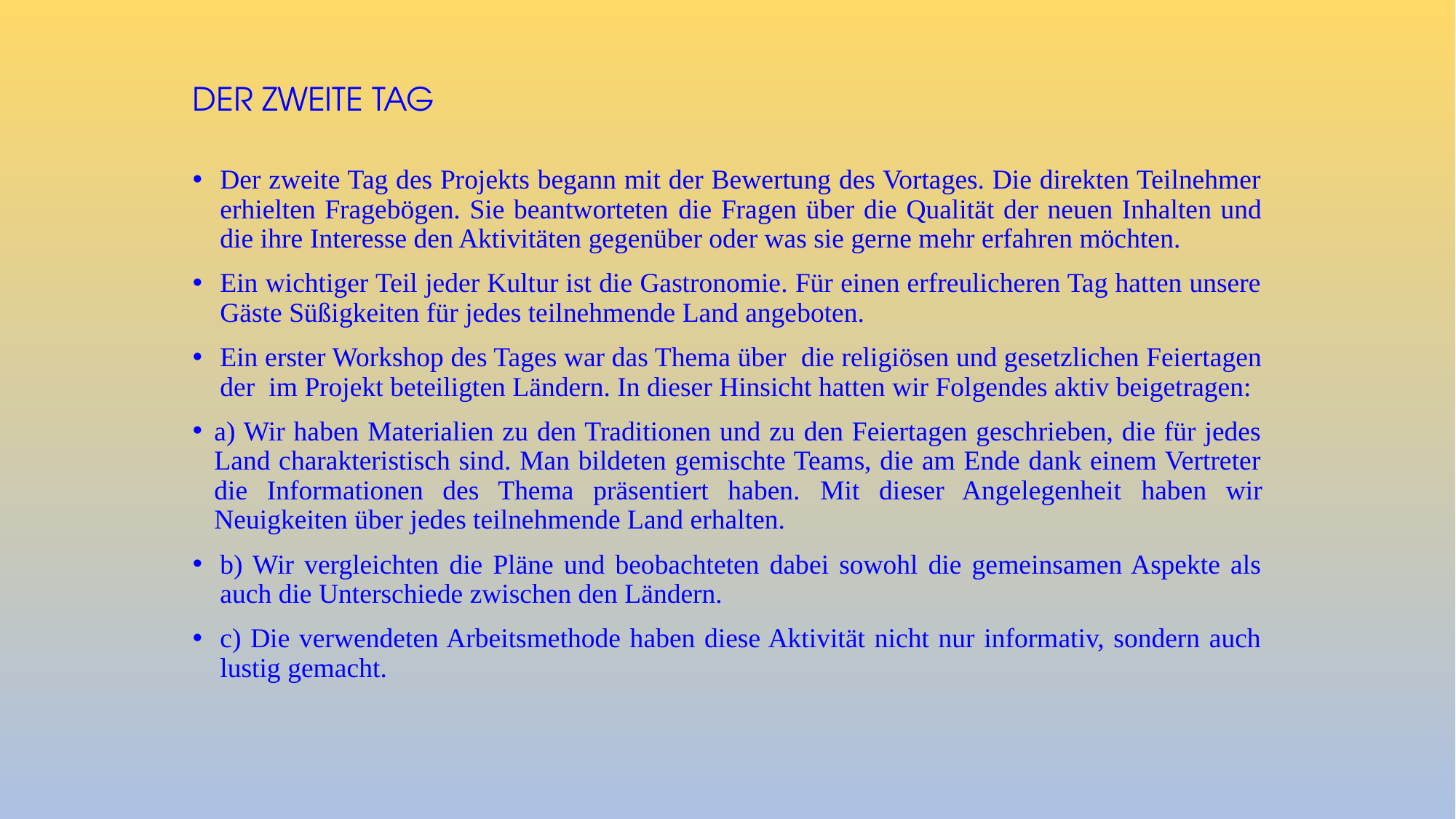

# DER ZWEITE TAG
Der zweite Tag des Projekts begann mit der Bewertung des Vortages. Die direkten Teilnehmer erhielten Fragebögen. Sie beantworteten die Fragen über die Qualität der neuen Inhalten und die ihre Interesse den Aktivitäten gegenüber oder was sie gerne mehr erfahren möchten.
Ein wichtiger Teil jeder Kultur ist die Gastronomie. Für einen erfreulicheren Tag hatten unsere Gäste Süßigkeiten für jedes teilnehmende Land angeboten.
Ein erster Workshop des Tages war das Thema über  die religiösen und gesetzlichen Feiertagen der  im Projekt beteiligten Ländern. In dieser Hinsicht hatten wir Folgendes aktiv beigetragen:
a) Wir haben Materialien zu den Traditionen und zu den Feiertagen geschrieben, die für jedes Land charakteristisch sind. Man bildeten gemischte Teams, die am Ende dank einem Vertreter die Informationen des Thema präsentiert haben. Mit dieser Angelegenheit haben wir Neuigkeiten über jedes teilnehmende Land erhalten.
b) Wir vergleichten die Pläne und beobachteten dabei sowohl die gemeinsamen Aspekte als auch die Unterschiede zwischen den Ländern.
c) Die verwendeten Arbeitsmethode haben diese Aktivität nicht nur informativ, sondern auch lustig gemacht.